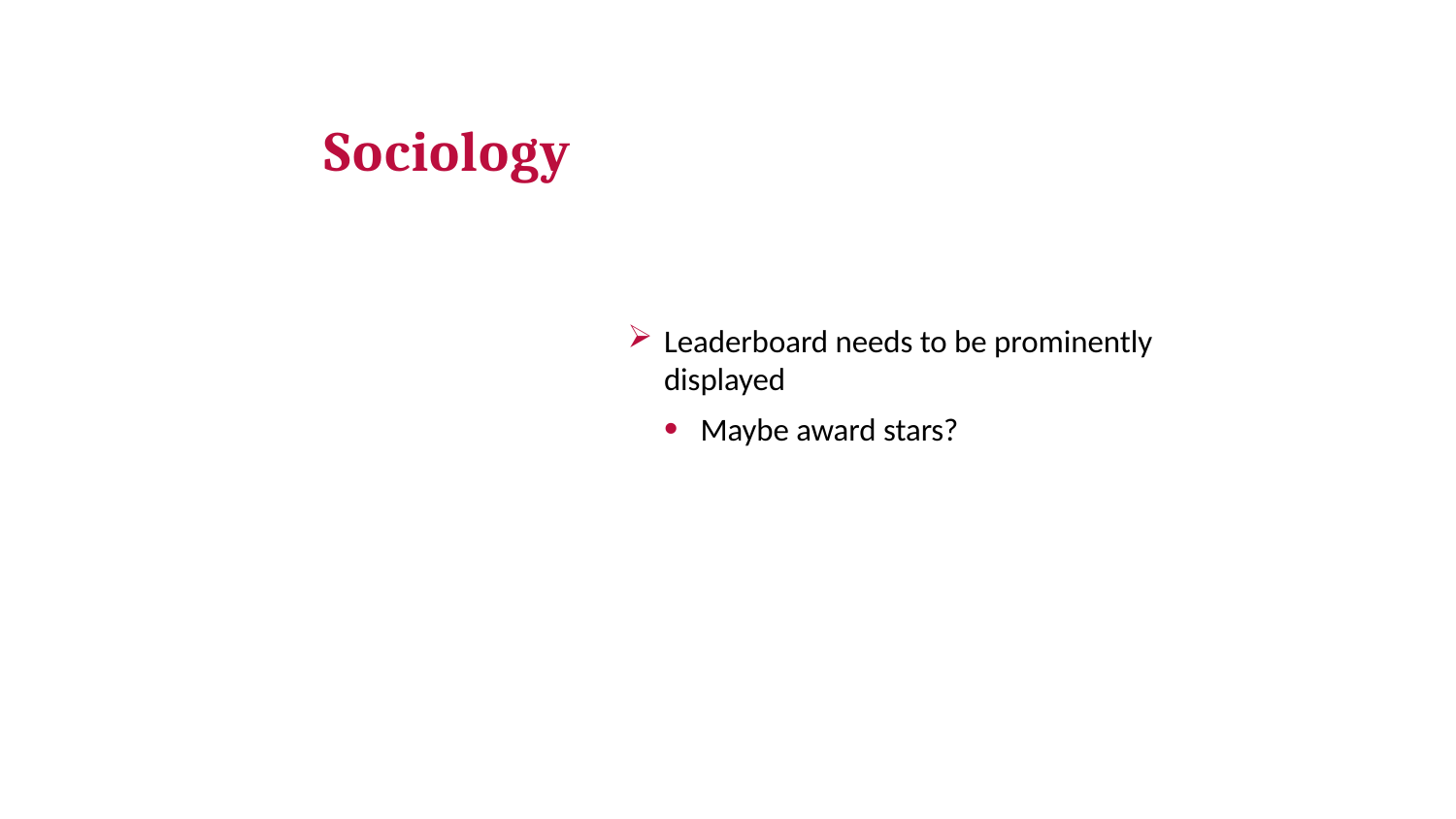

# Sociology
Leaderboard needs to be prominently displayed
Maybe award stars?